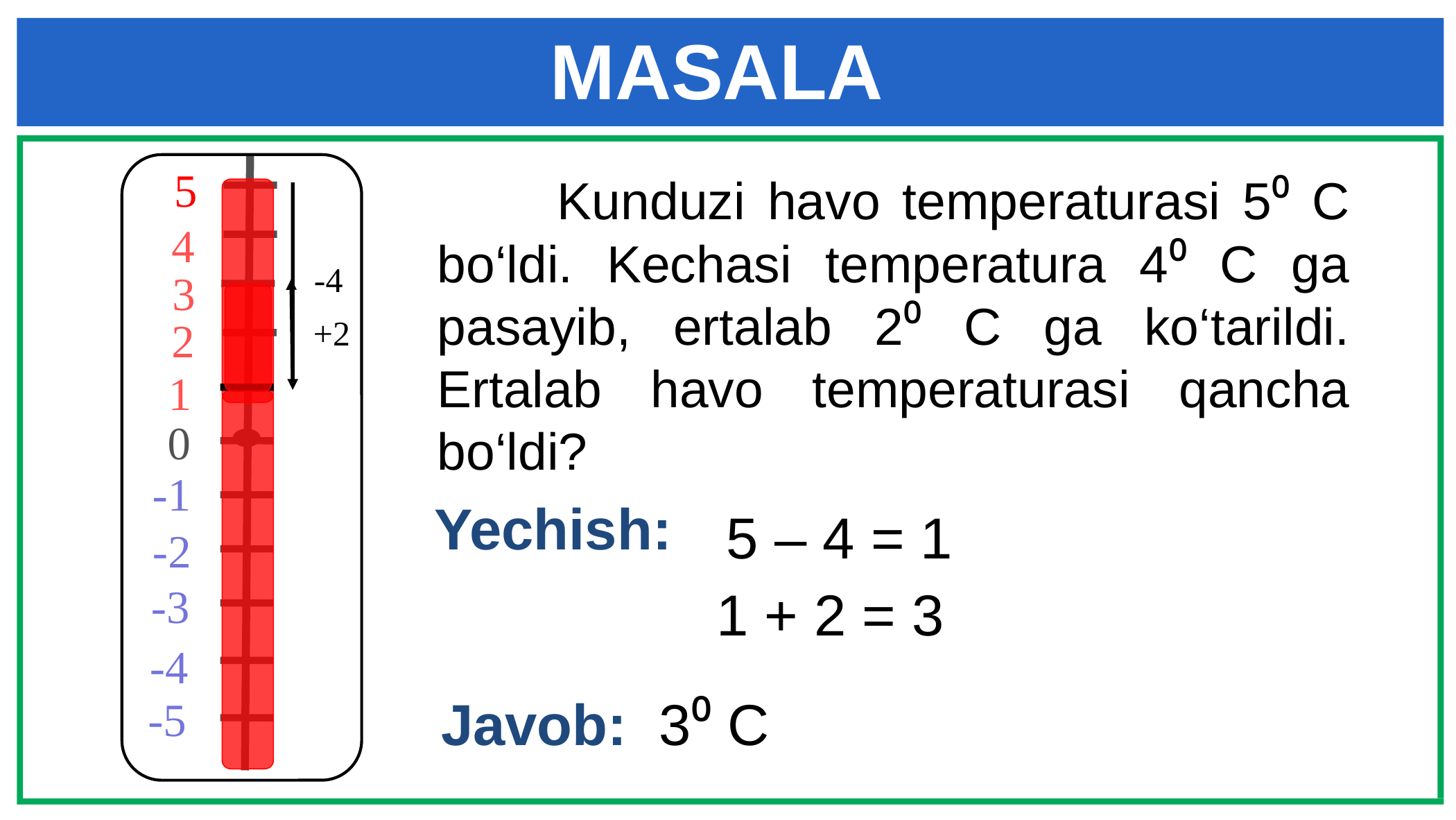

# MASALA

5

     Kunduzi havo temperaturasi 5⁰ C bo‘ldi. Kechasi temperatura 4⁰ C ga pasayib, ertalab 2⁰ C ga ko‘tarildi. Ertalab havo temperaturasi qancha bo‘ldi?

4

-4
3

+2
2

1

0

-1
Yechish:

5 – 4 = 1
-2

-3
1 + 2 = 3

-4

Javob:  3⁰ C
-5